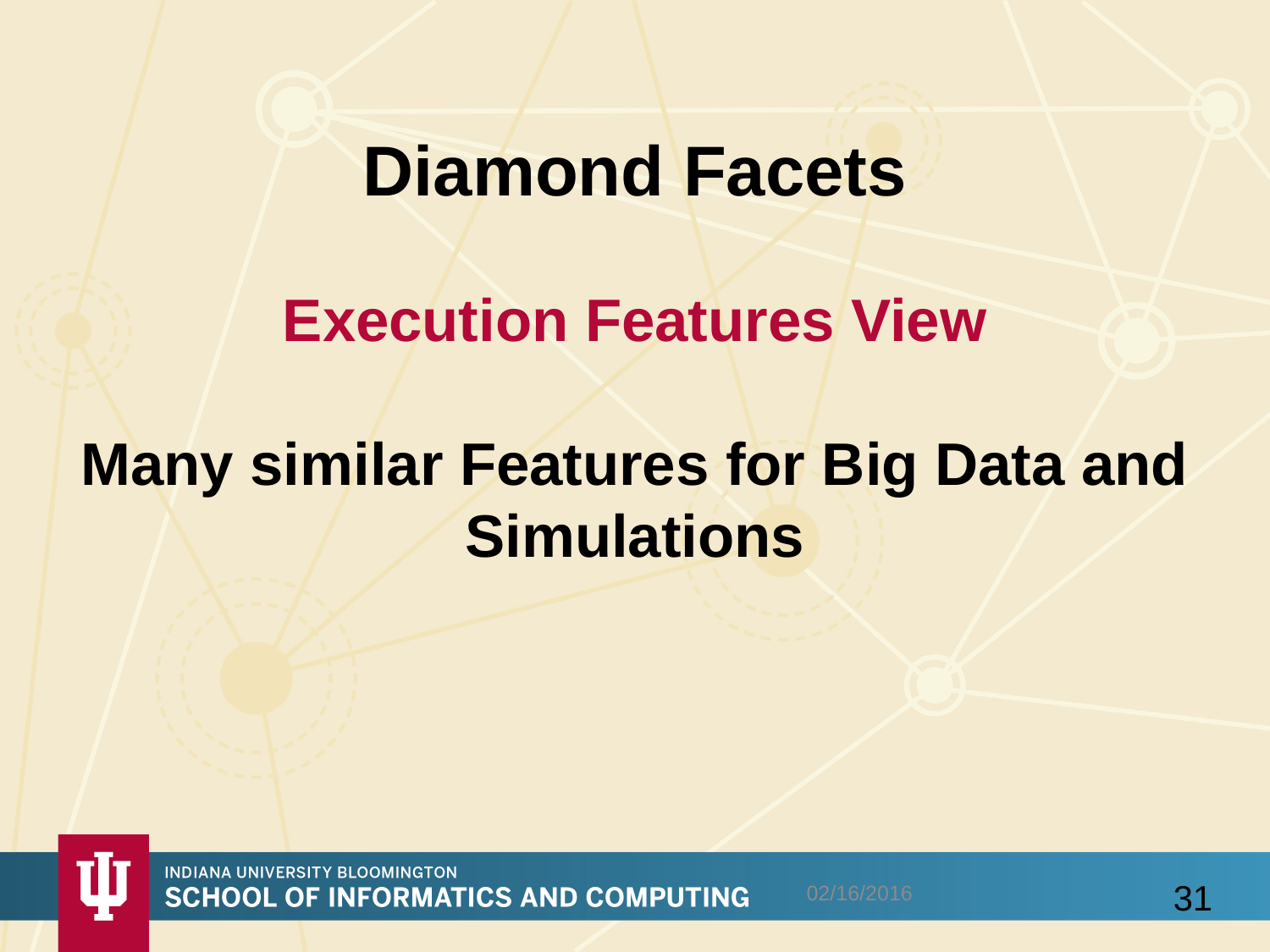

# Diamond Facets Execution Features View Many similar Features for Big Data and Simulations
02/16/2016
31